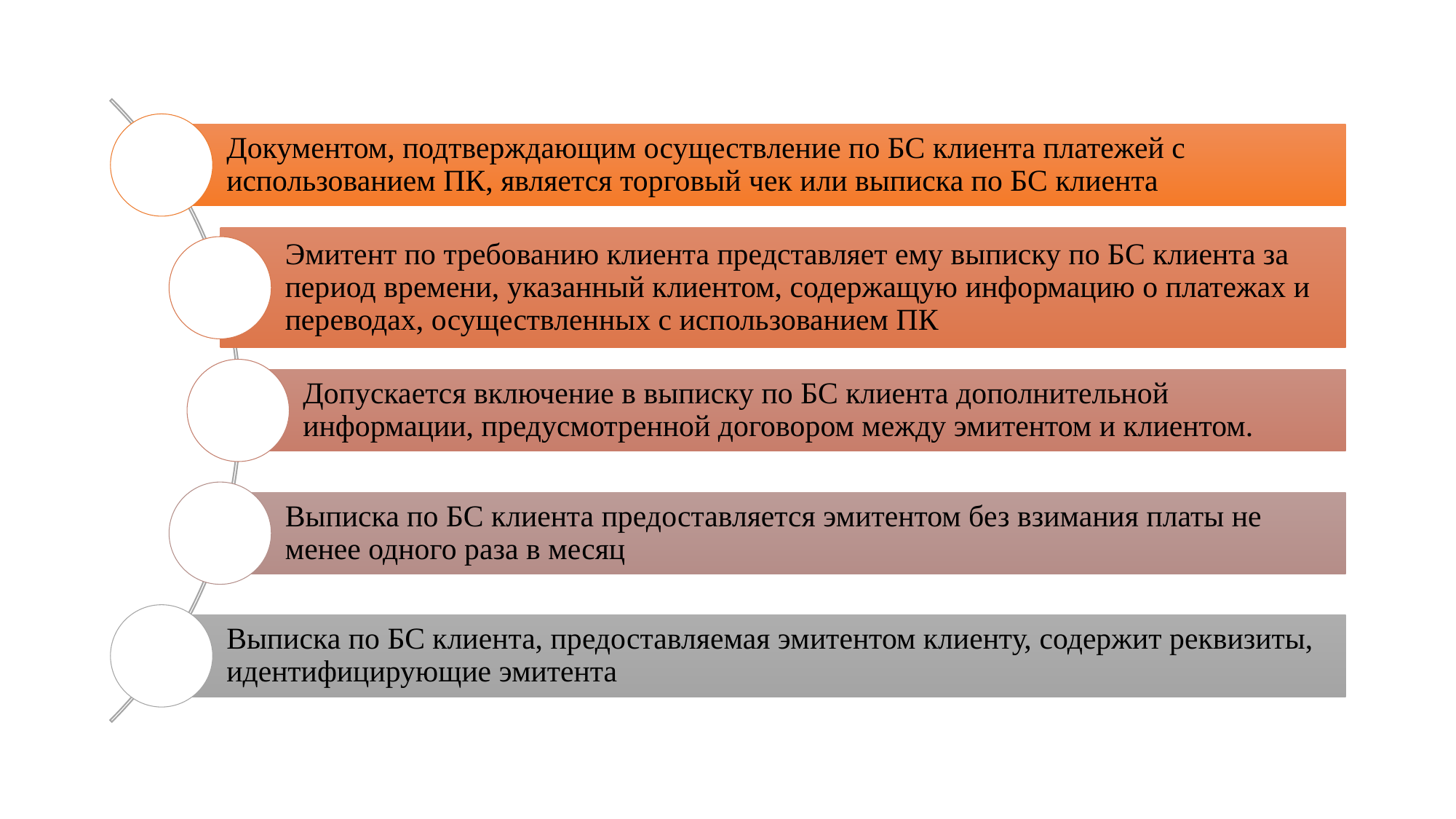

Документом, подтверждающим осуществление по БС клиента платежей с использованием ПК, является торговый чек или выписка по БС клиента
Эмитент по требованию клиента представляет ему выписку по БС клиента за период времени, указанный клиентом, содержащую информацию о платежах и переводах, осуществленных с использованием ПК
Допускается включение в выписку по БС клиента дополнительной информации, предусмотренной договором между эмитентом и клиентом.
Выписка по БС клиента предоставляется эмитентом без взимания платы не менее одного раза в месяц
Выписка по БС клиента, предоставляемая эмитентом клиенту, содержит реквизиты, идентифицирующие эмитента